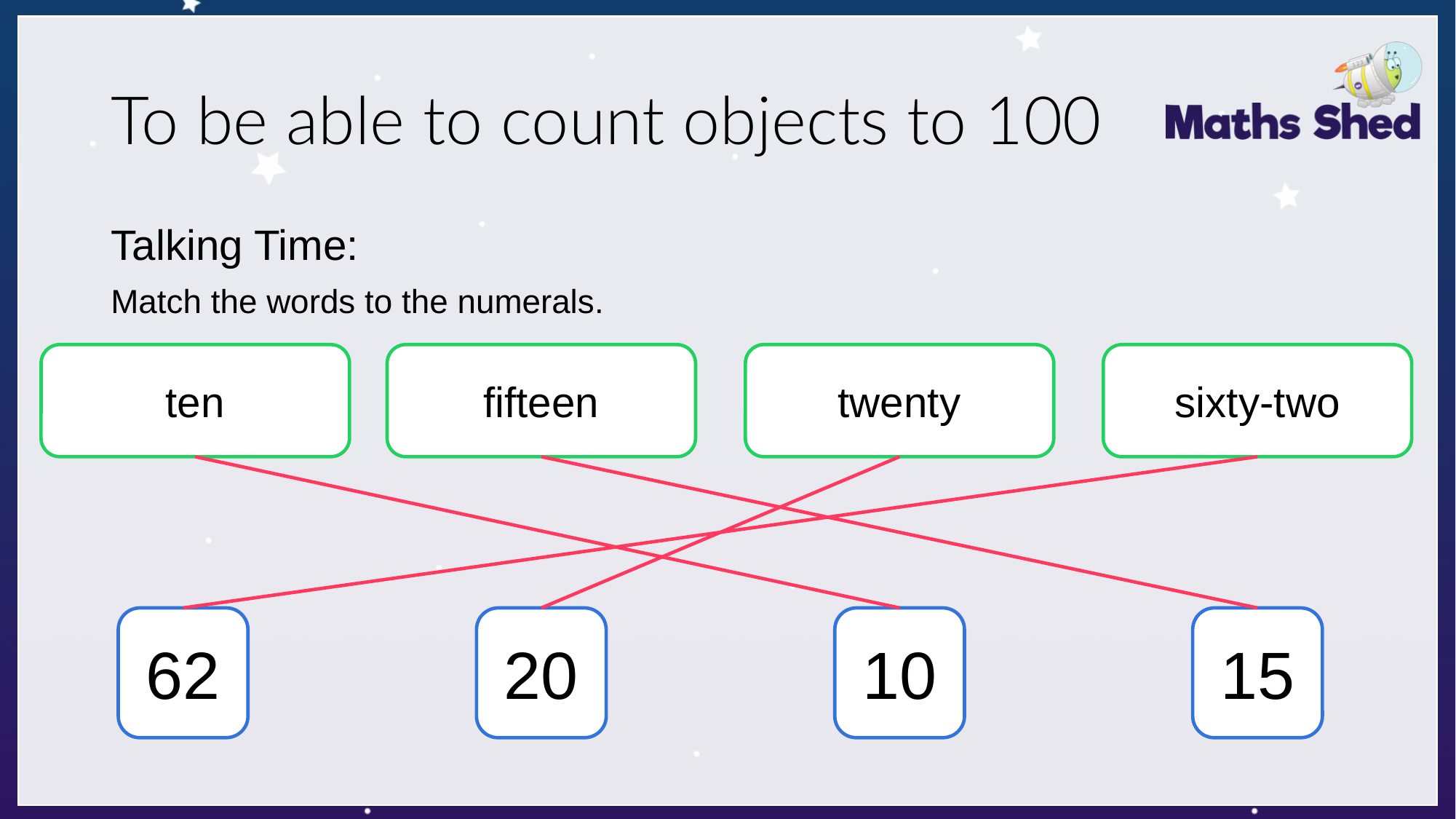

# To be able to count objects to 100
Talking Time:
Match the words to the numerals.
sixty-two
twenty
ten
fifteen
62
20
10
15